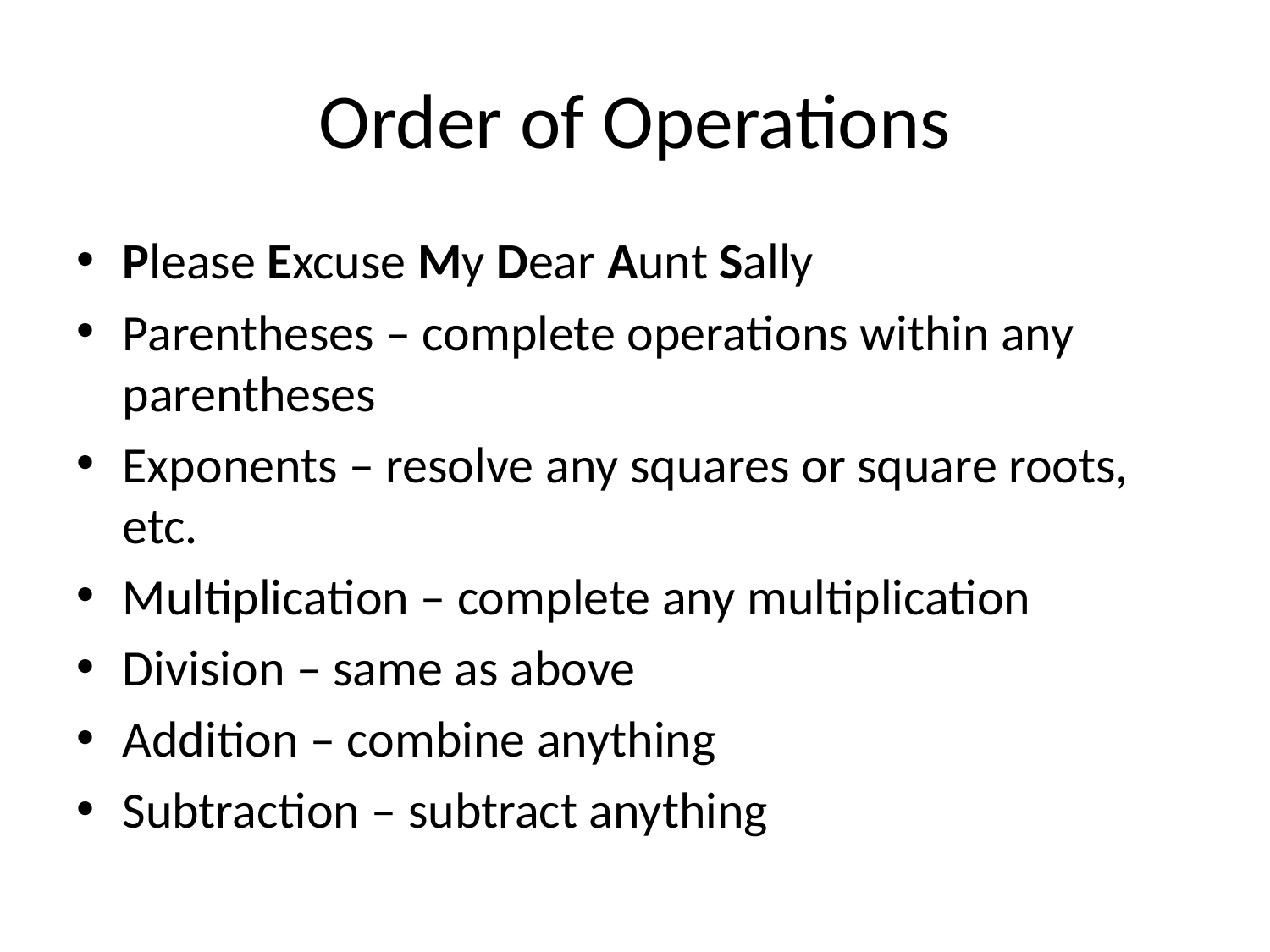

# Order of Operations
Please Excuse My Dear Aunt Sally
Parentheses – complete operations within any parentheses
Exponents – resolve any squares or square roots, etc.
Multiplication – complete any multiplication
Division – same as above
Addition – combine anything
Subtraction – subtract anything